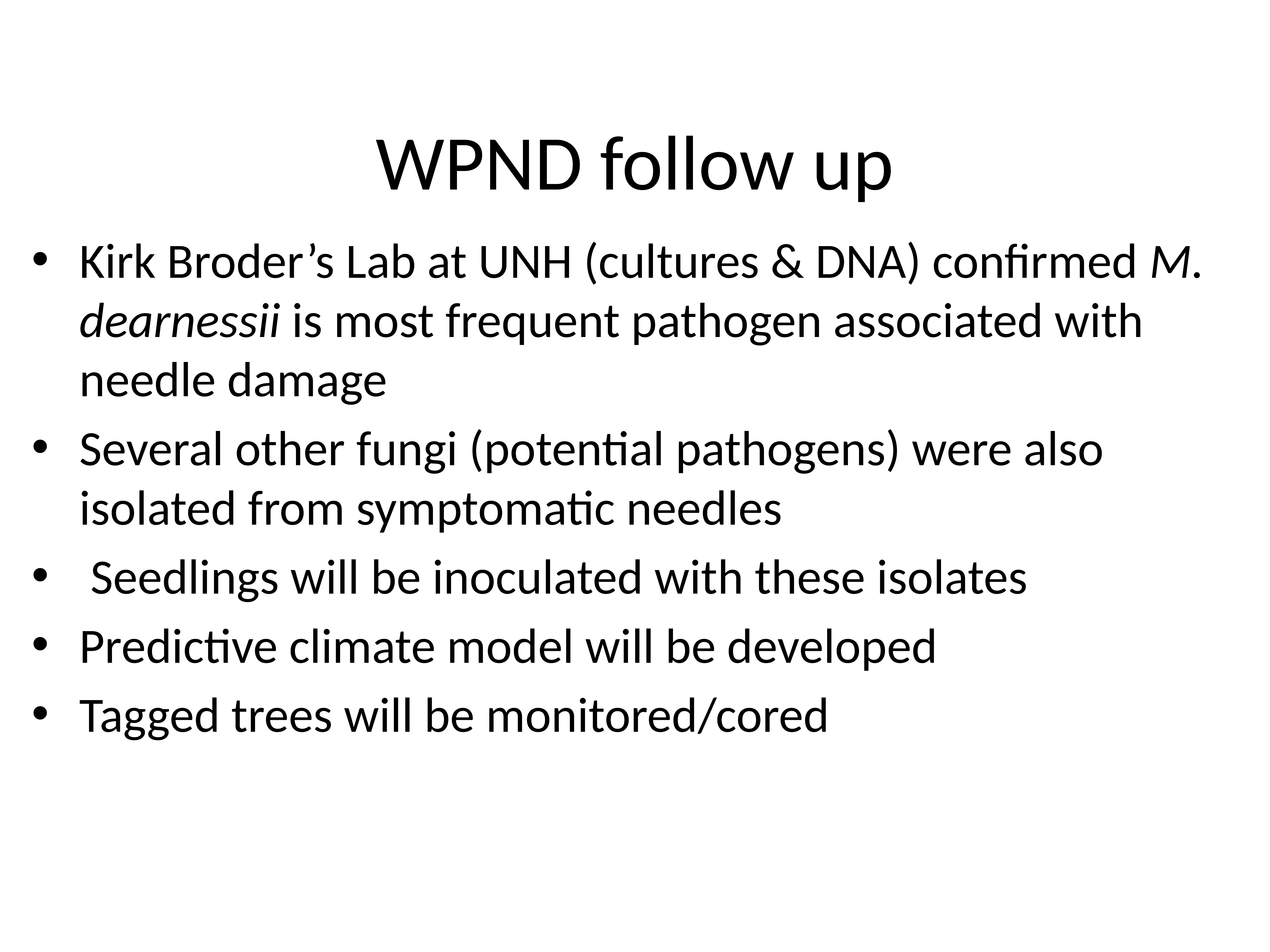

# WPND follow up
Kirk Broder’s Lab at UNH (cultures & DNA) confirmed M. dearnessii is most frequent pathogen associated with needle damage
Several other fungi (potential pathogens) were also isolated from symptomatic needles
 Seedlings will be inoculated with these isolates
Predictive climate model will be developed
Tagged trees will be monitored/cored